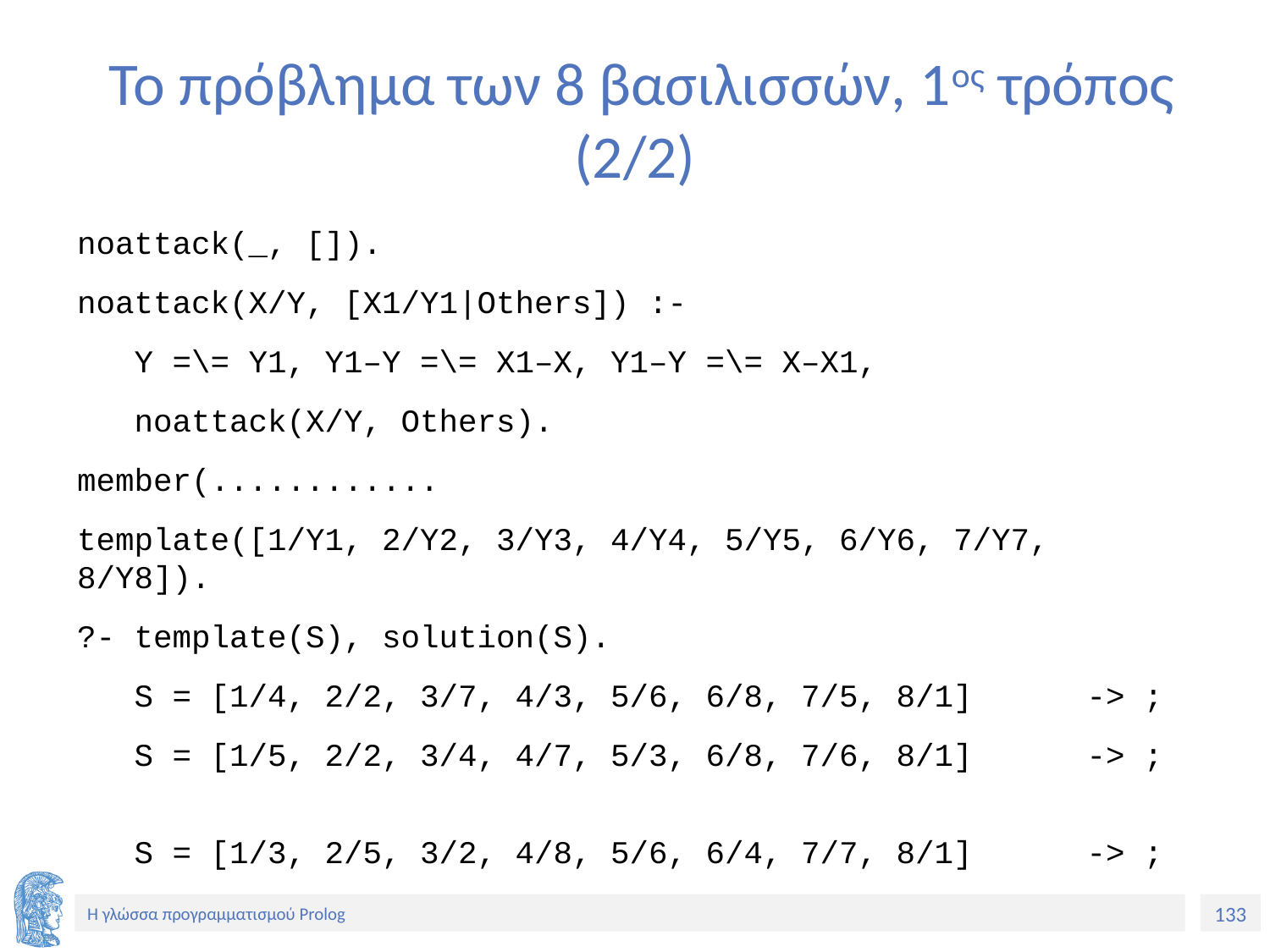

# Το πρόβλημα των 8 βασιλισσών, 1ος τρόπος (2/2)
noattack(_, []).
noattack(X/Y, [X1/Y1|Others]) :-
   Y =\= Y1, Y1–Y =\= X1–X, Y1–Y =\= X–X1,
   noattack(X/Y, Others).
member(............
template([1/Y1, 2/Y2, 3/Y3, 4/Y4, 5/Y5, 6/Y6, 7/Y7, 8/Y8]).
?- template(S), solution(S).
   S = [1/4, 2/2, 3/7, 4/3, 5/6, 6/8, 7/5, 8/1]      -> ;
   S = [1/5, 2/2, 3/4, 4/7, 5/3, 6/8, 7/6, 8/1]      -> ;
   S = [1/3, 2/5, 3/2, 4/8, 5/6, 6/4, 7/7, 8/1]      -> ;